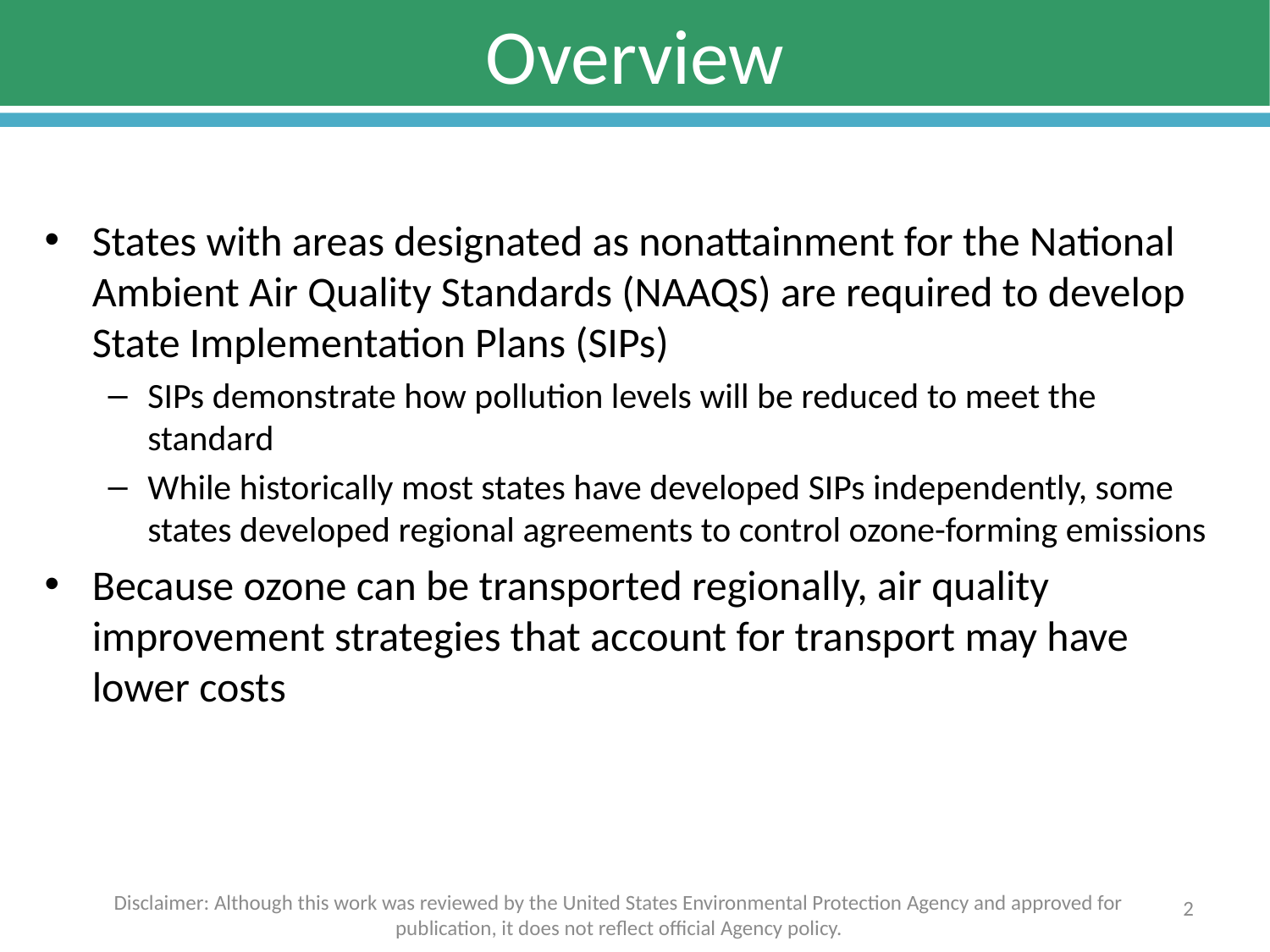

# Overview

States with areas designated as nonattainment for the National Ambient Air Quality Standards (NAAQS) are required to develop State Implementation Plans (SIPs)
SIPs demonstrate how pollution levels will be reduced to meet the standard
While historically most states have developed SIPs independently, some states developed regional agreements to control ozone-forming emissions
Because ozone can be transported regionally, air quality improvement strategies that account for transport may have lower costs
2
Disclaimer: Although this work was reviewed by the United States Environmental Protection Agency and approved for publication, it does not reflect official Agency policy.